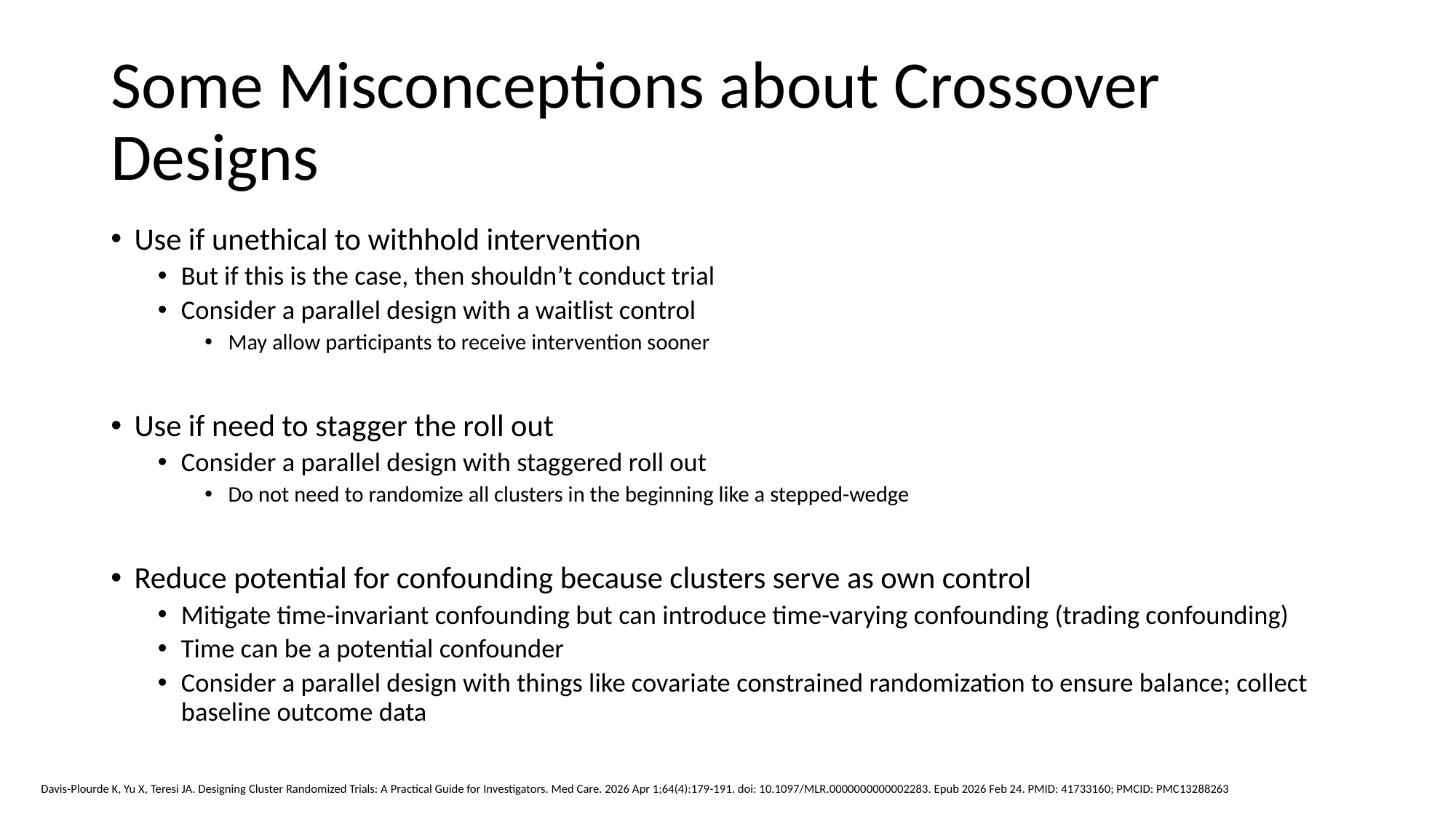

# Some Misconceptions about Crossover Designs
Use if unethical to withhold intervention
But if this is the case, then shouldn’t conduct trial
Consider a parallel design with a waitlist control
May allow participants to receive intervention sooner

Use if need to stagger the roll out
Consider a parallel design with staggered roll out
Do not need to randomize all clusters in the beginning like a stepped-wedge

Reduce potential for confounding because clusters serve as own control
Mitigate time-invariant confounding but can introduce time-varying confounding (trading confounding)
Time can be a potential confounder
Consider a parallel design with things like covariate constrained randomization to ensure balance; collect baseline outcome data

Davis-Plourde K, Yu X, Teresi JA. Designing Cluster Randomized Trials: A Practical Guide for Investigators. Med Care. 2026 Apr 1;64(4):179-191. doi: 10.1097/MLR.0000000000002283. Epub 2026 Feb 24. PMID: 41733160; PMCID: PMC13288263